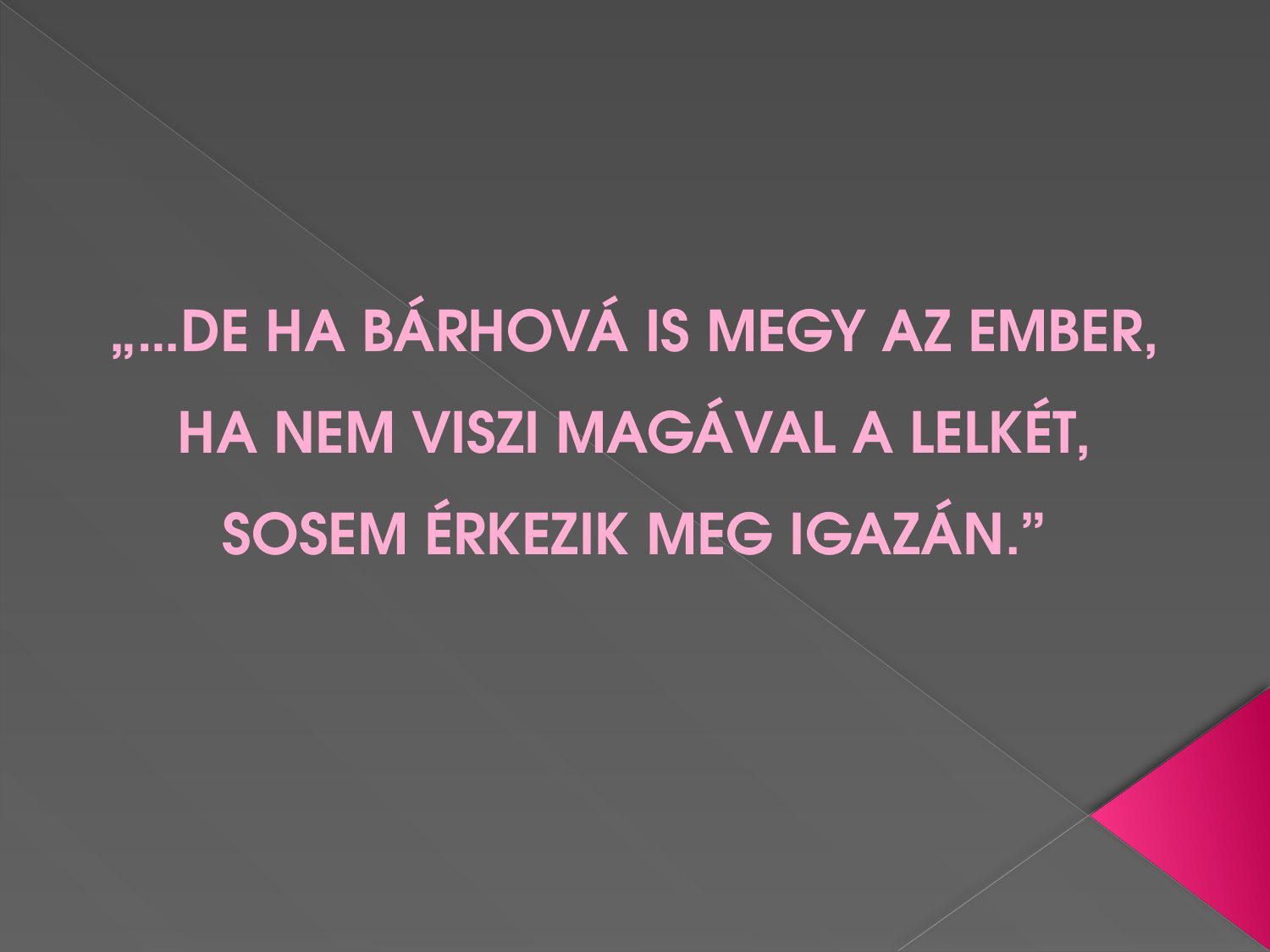

„…DE HA BÁRHOVÁ IS MEGY AZ EMBER,
HA NEM VISZI MAGÁVAL A LELKÉT,
SOSEM ÉRKEZIK MEG IGAZÁN.”